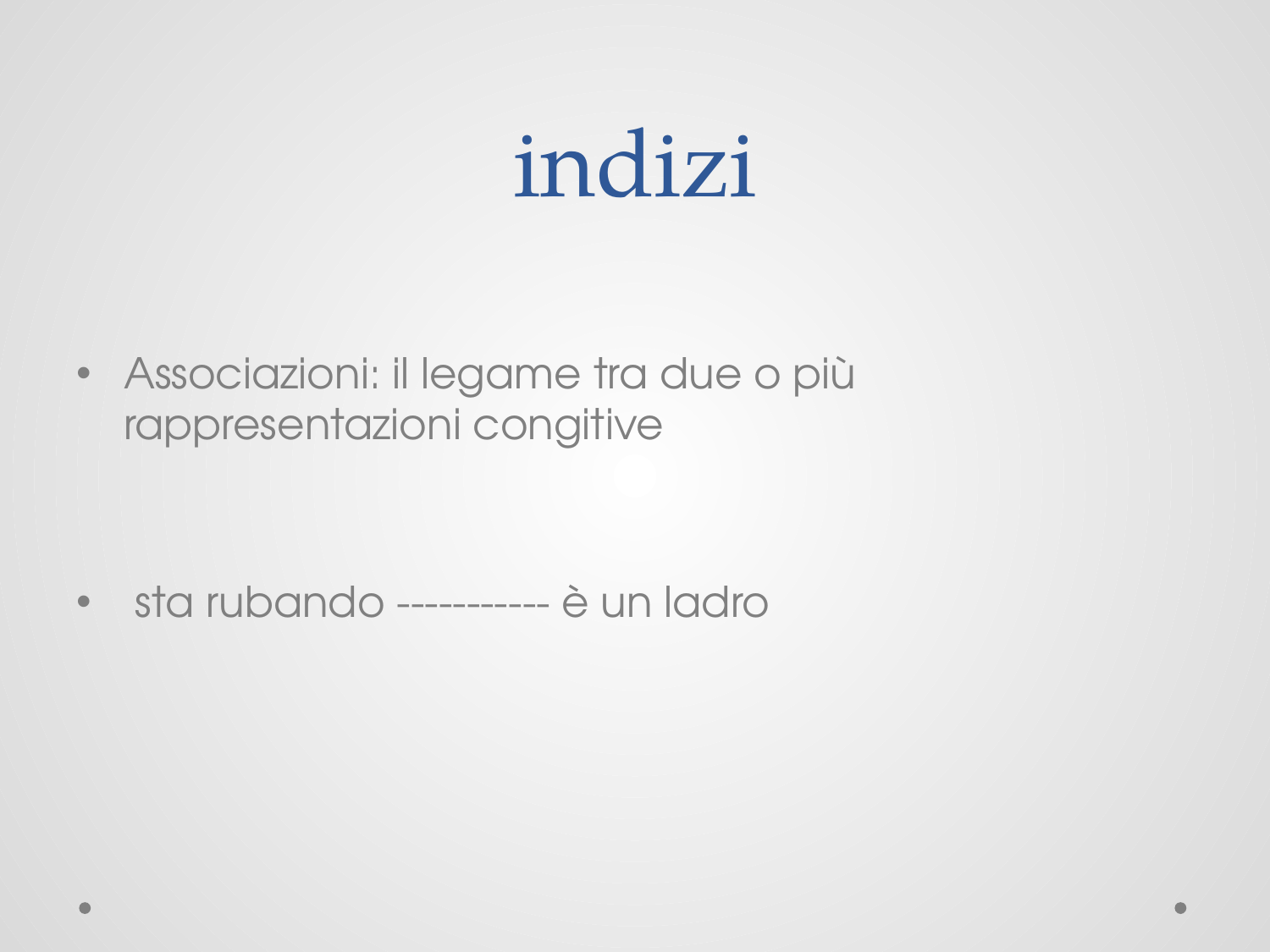

# indizi

Associazioni: il legame tra due o più rappresentazioni congitive

 sta rubando ----------- è un ladro